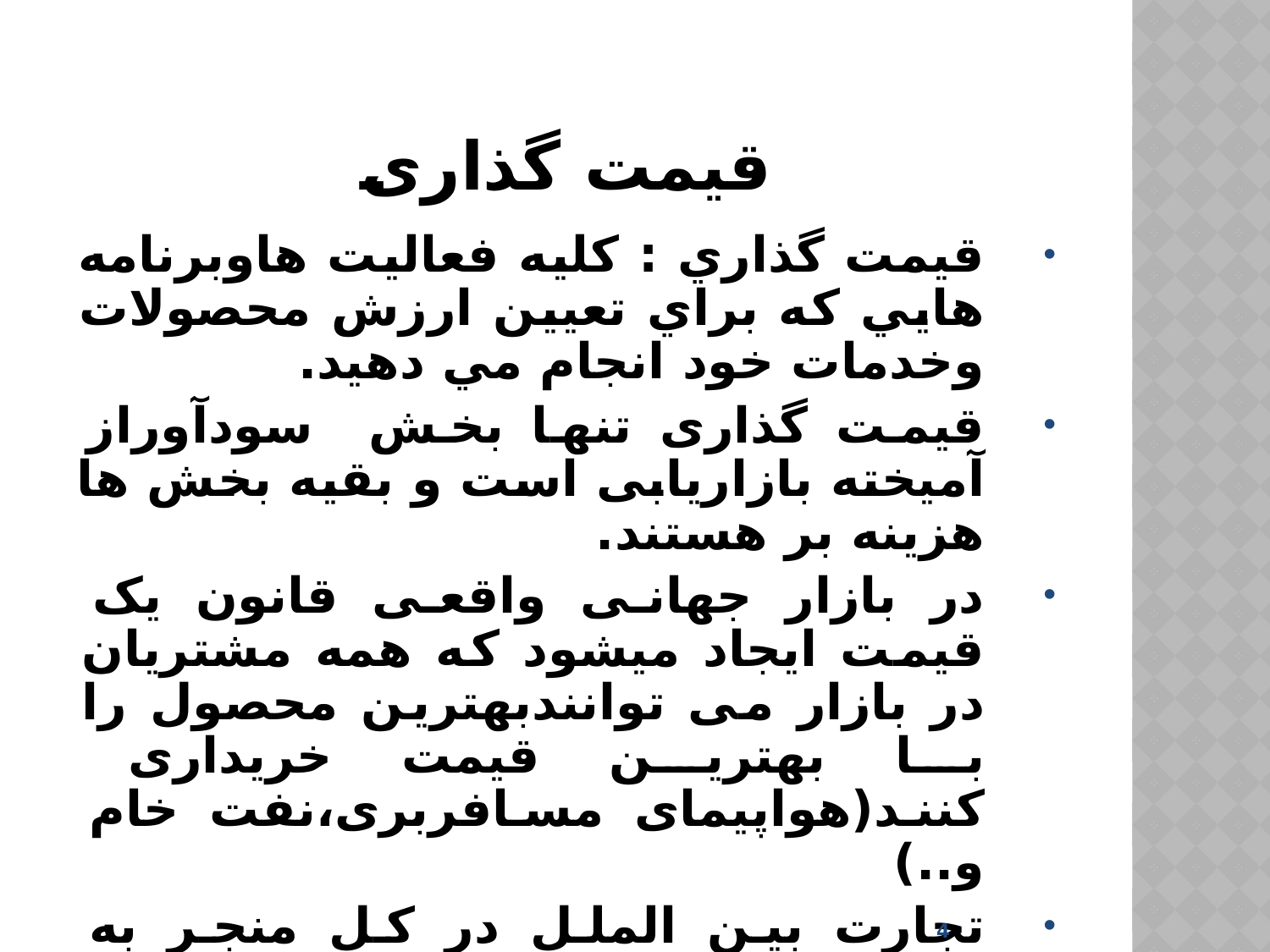

# قیمت گذاری
قيمت گذاري : كليه فعاليت هاوبرنامه هايي كه براي تعيين ارزش محصولات وخدمات خود انجام مي دهيد.
قیمت گذاری تنها بخش  سودآوراز آمیخته بازاریابی است و بقیه بخش ها هزینه بر هستند.
در بازار جهانی واقعی قانون یک قیمت ایجاد میشود که همه مشتریان در بازار می توانندبهترین محصول را با بهترین قیمت خریداری کنند(هواپیمای مسافربری،نفت خام و..)
تجارت بین الملل در کل منجر به قیمت پایین تر کالاهاو قیمت های پایین تر موجب کاهش نرخ تورم در هر کشور می شود.

4